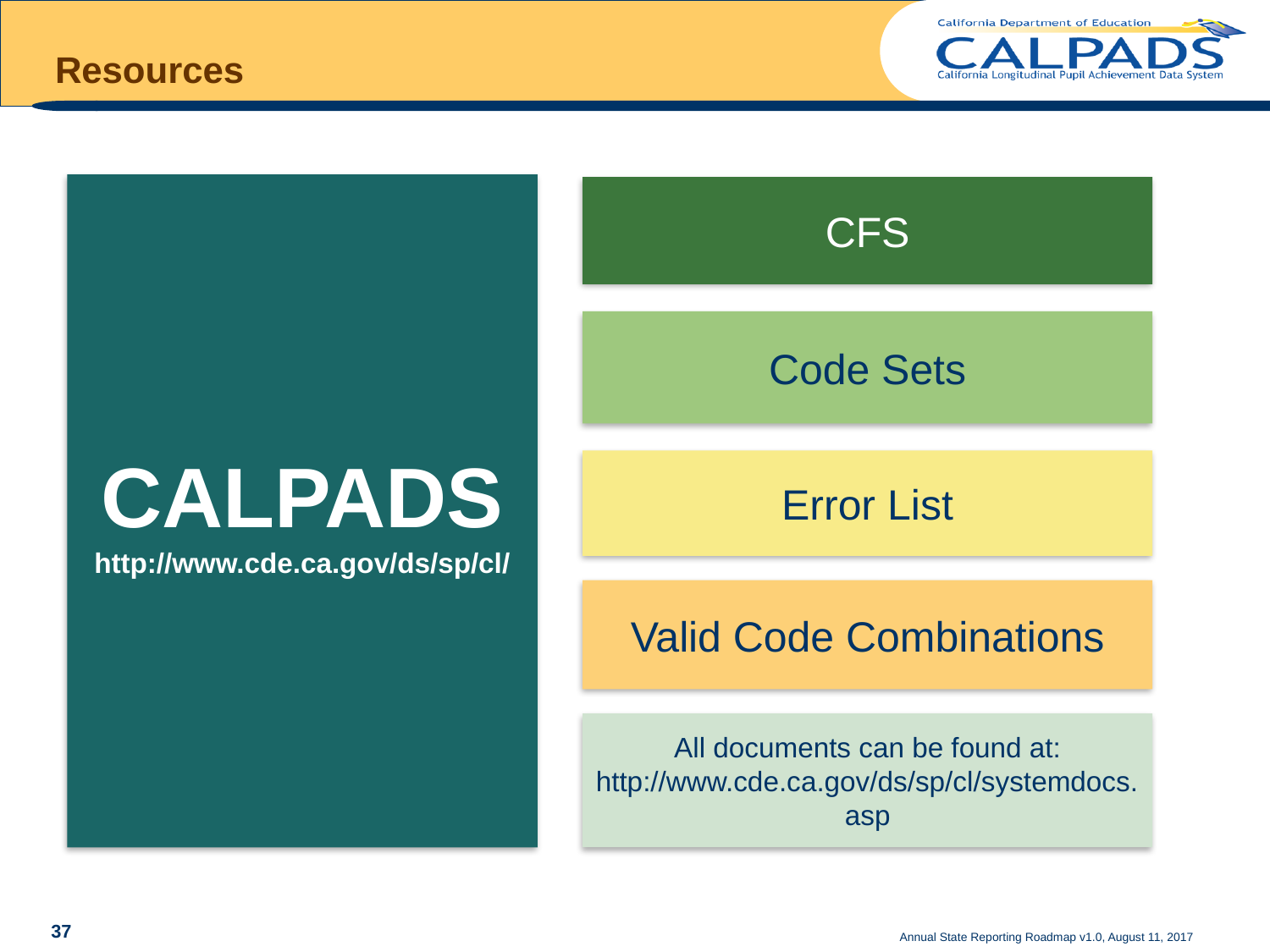

# Resources
CALPADS
http://www.cde.ca.gov/ds/sp/cl/
CFS
Code Sets
Error List
Valid Code Combinations
All documents can be found at: http://www.cde.ca.gov/ds/sp/cl/systemdocs.asp
Annual State Reporting Roadmap v1.0, August 11, 2017
37